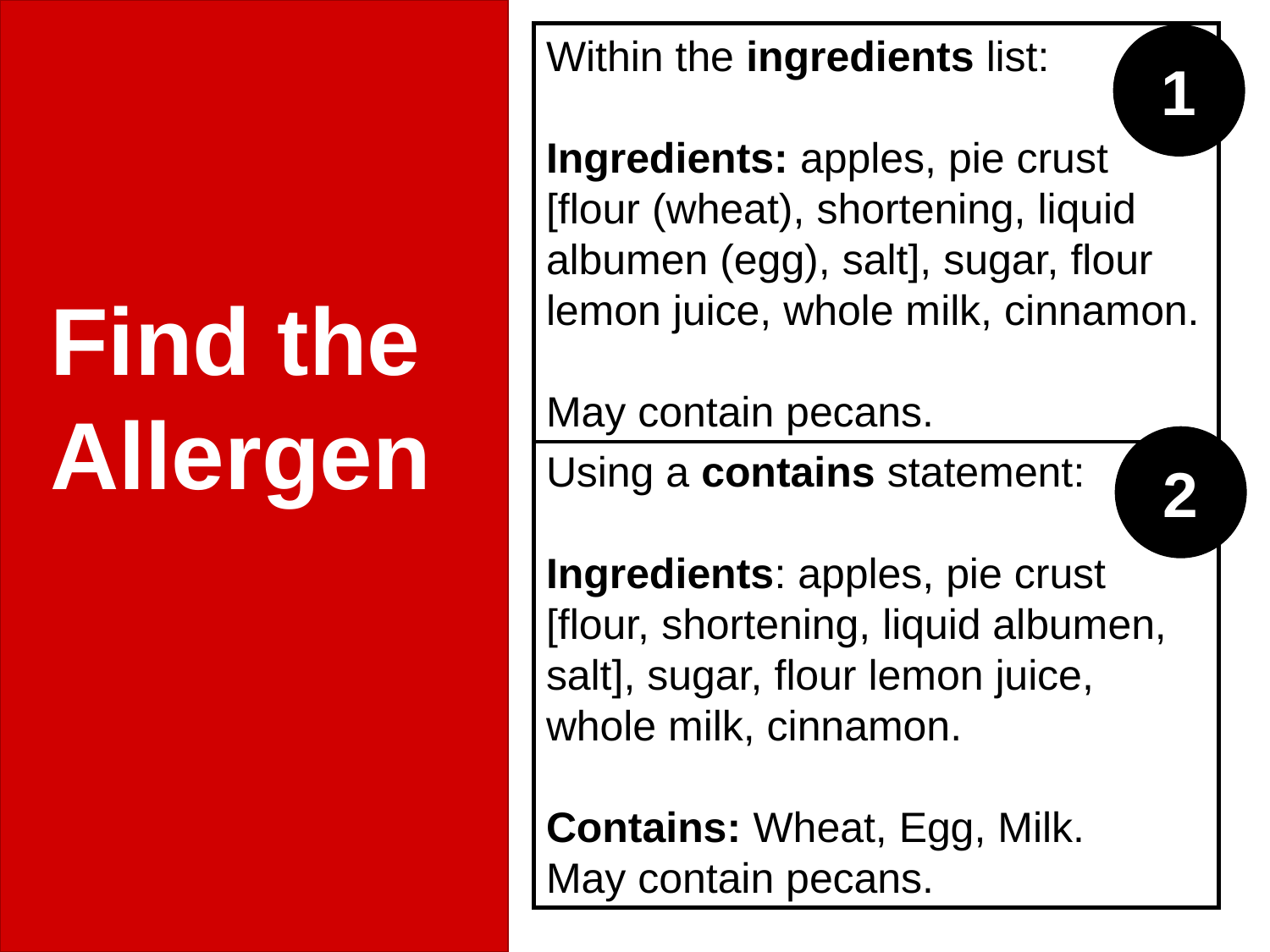

1
Within the ingredients list:
Ingredients: apples, pie crust [flour (wheat), shortening, liquid albumen (egg), salt], sugar, flour lemon juice, whole milk, cinnamon.
May contain pecans.
2
Using a contains statement:

Ingredients: apples, pie crust [flour, shortening, liquid albumen, salt], sugar, flour lemon juice, whole milk, cinnamon.
Contains: Wheat, Egg, Milk.
May contain pecans.
Find the Allergen